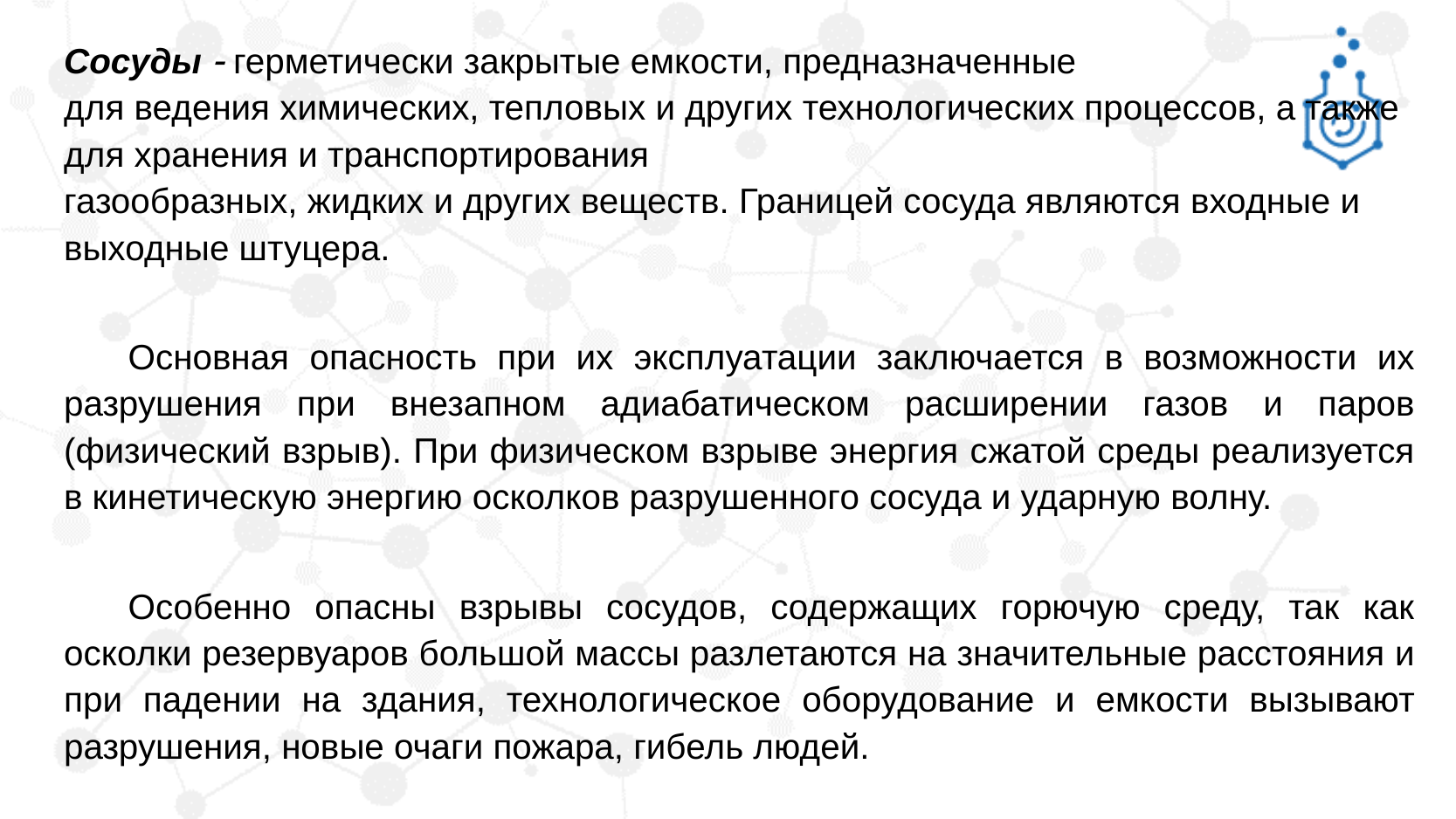

Сосуды − герметически закрытые емкости, предназначенные
для ведения химических, тепловых и других технологических процессов, а также для хранения и транспортирования
газообразных, жидких и других веществ. Границей сосуда являются входные и выходные штуцера.

Основная опасность при их эксплуатации заключается в возможности их разрушения при внезапном адиабатическом расширении газов и паров (физический взрыв). При физическом взрыве энергия сжатой среды реализуется в кинетическую энергию осколков разрушенного сосуда и ударную волну.

Особенно опасны взрывы сосудов, содержащих горючую среду, так как осколки резервуаров большой массы разлетаются на значительные расстояния и при падении на здания, технологическое оборудование и емкости вызывают разрушения, новые очаги пожара, гибель людей.
#